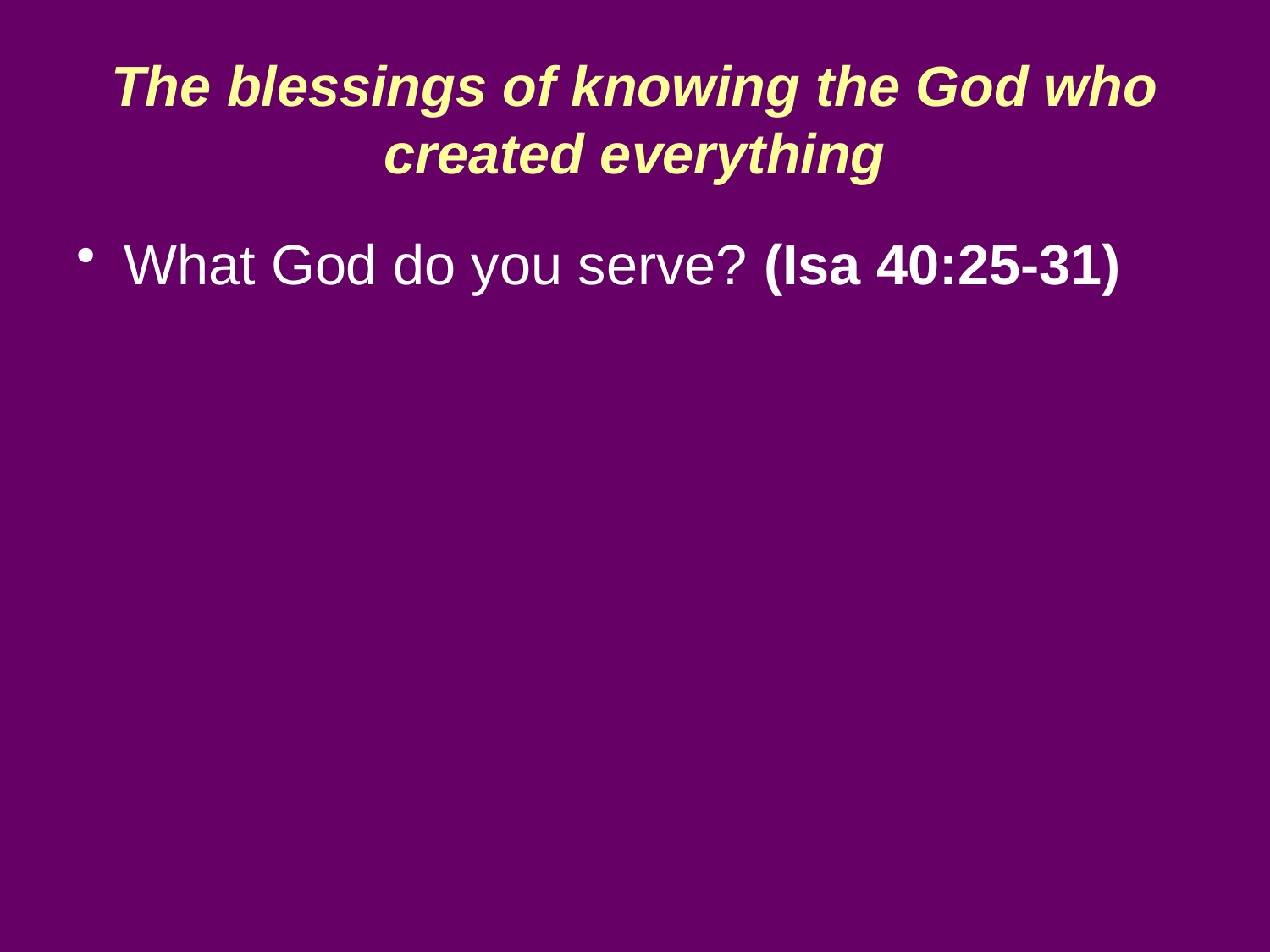

# The blessings of knowing the God who created everything
What God do you serve? (Isa 40:25-31)